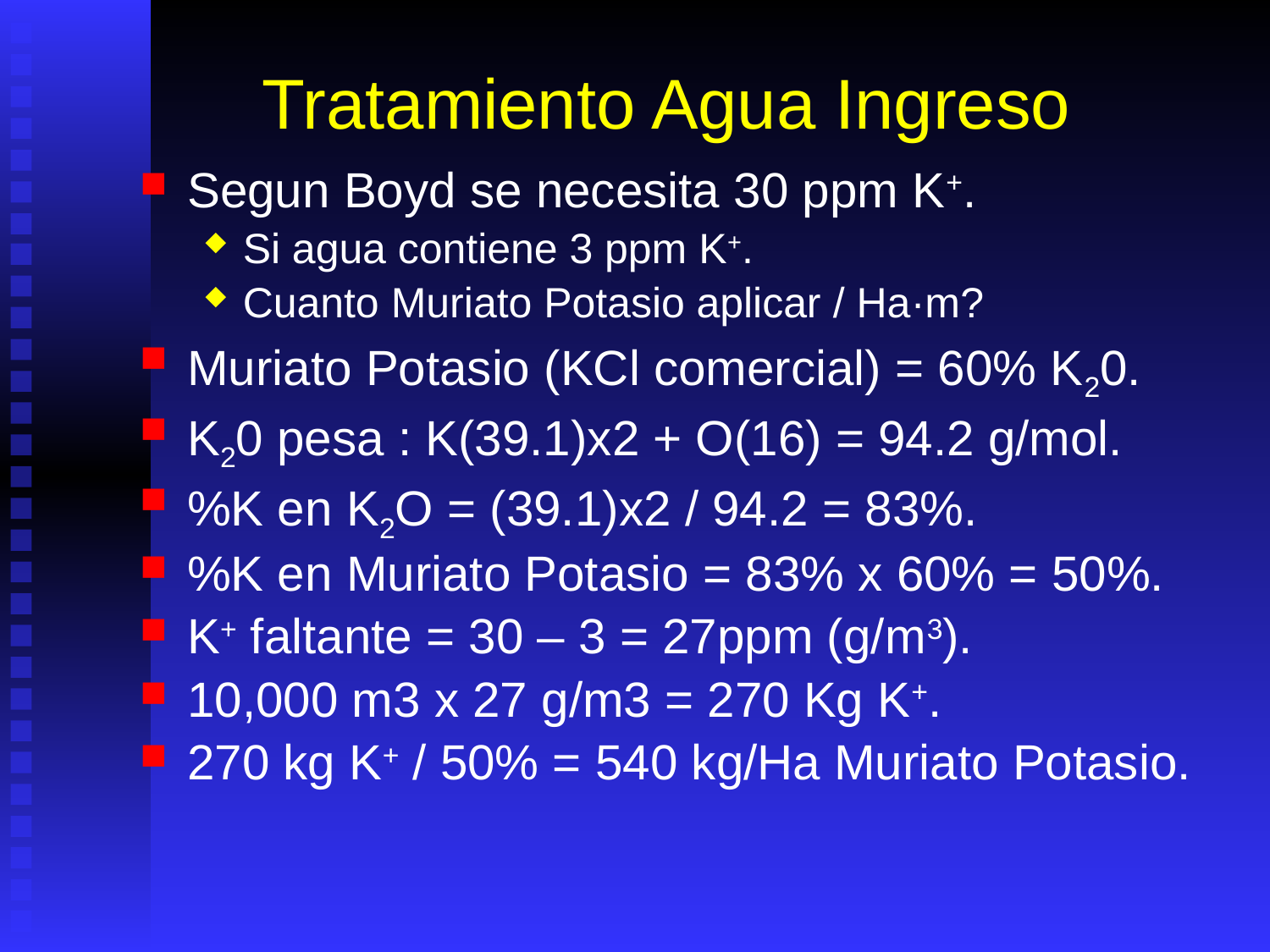

# Tratamiento Agua Ingreso
Segun Boyd se necesita 30 ppm K+.
Si agua contiene 3 ppm K+.
Cuanto Muriato Potasio aplicar / Ha·m?
Muriato Potasio (KCl comercial) = 60% K20.
K20 pesa : K(39.1)x2 + O(16) = 94.2 g/mol.
%K en K2O = (39.1)x2 / 94.2 = 83%.
%K en Muriato Potasio = 83% x 60% = 50%.
K+ faltante = 30 – 3 = 27ppm (g/m3).
10,000 m3 x 27 g/m3 = 270 Kg K+.
270 kg K+ / 50% = 540 kg/Ha Muriato Potasio.